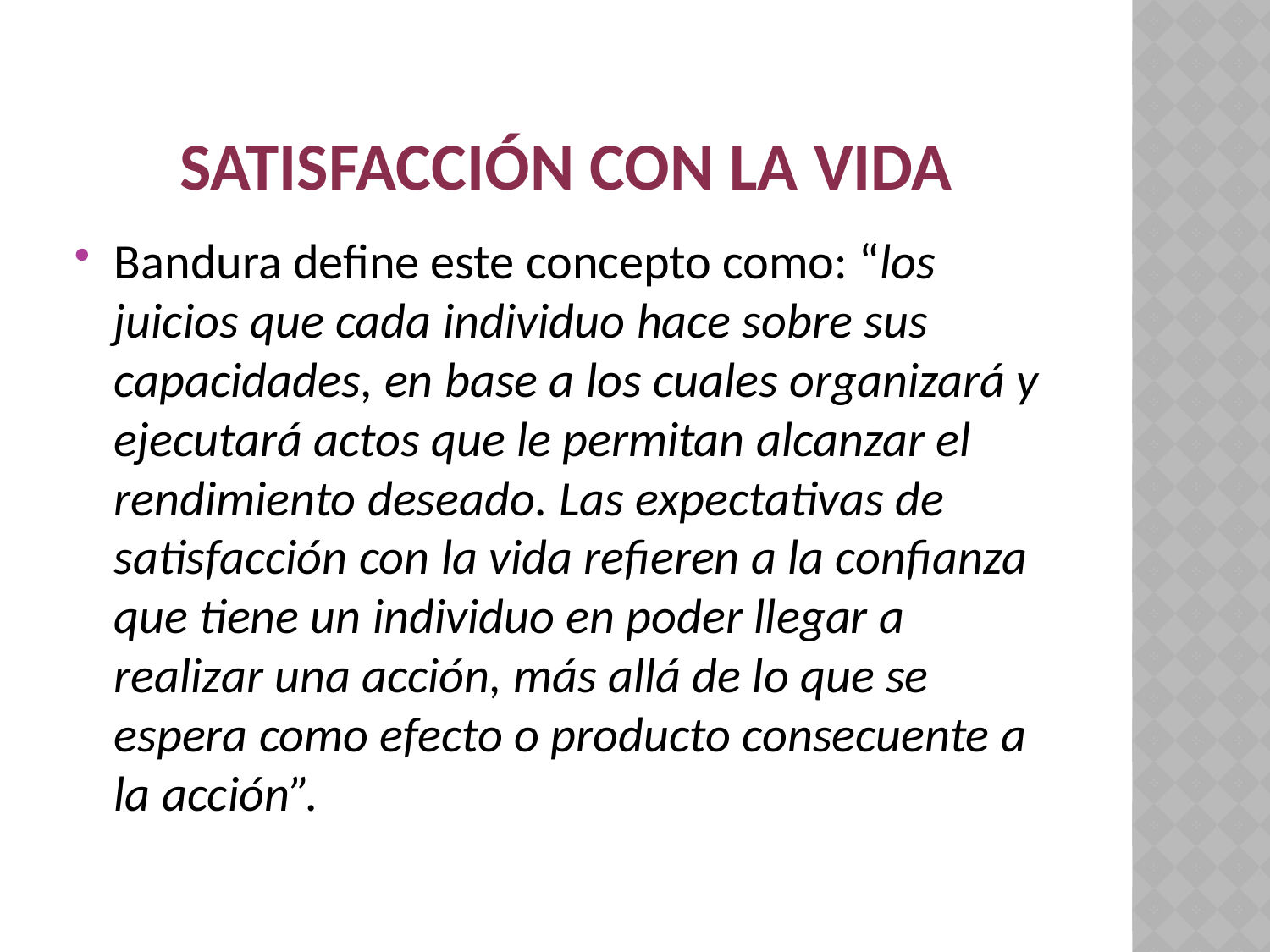

# Satisfacción con la Vida
Bandura define este concepto como: “los juicios que cada individuo hace sobre sus capacidades, en base a los cuales organizará y ejecutará actos que le permitan alcanzar el rendimiento deseado. Las expectativas de satisfacción con la vida refieren a la confianza que tiene un individuo en poder llegar a realizar una acción, más allá de lo que se espera como efecto o producto consecuente a la acción”.